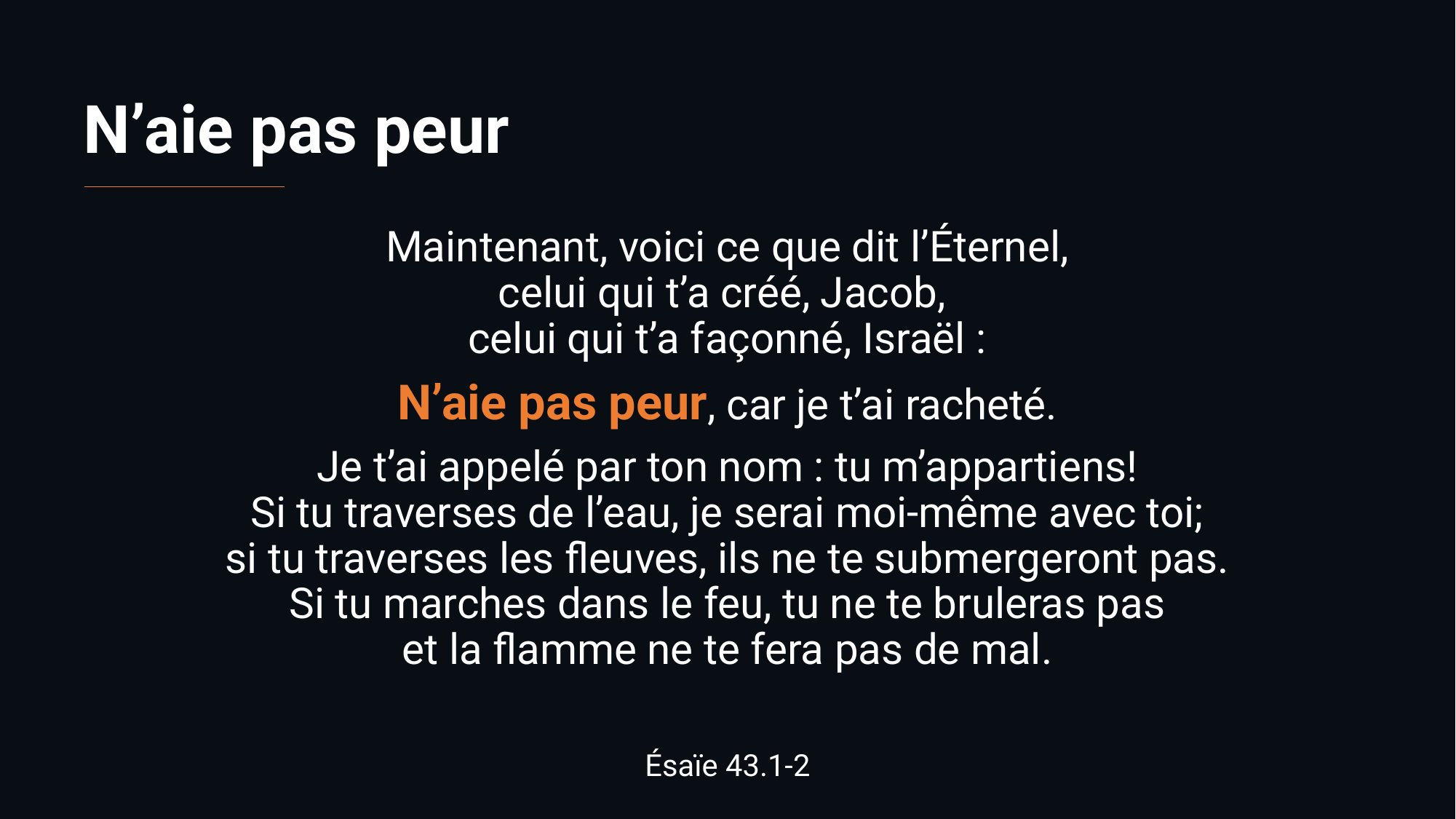

# N’aie pas peur
Maintenant, voici ce que dit l’Éternel,
celui qui t’a créé, Jacob,
celui qui t’a façonné, Israël :
N’aie pas peur, car je t’ai racheté.
Je t’ai appelé par ton nom : tu m’appartiens!
Si tu traverses de l’eau, je serai moi-même avec toi;
si tu traverses les fleuves, ils ne te submergeront pas.
Si tu marches dans le feu, tu ne te bruleras pas
et la flamme ne te fera pas de mal.

Ésaïe 43.1-2